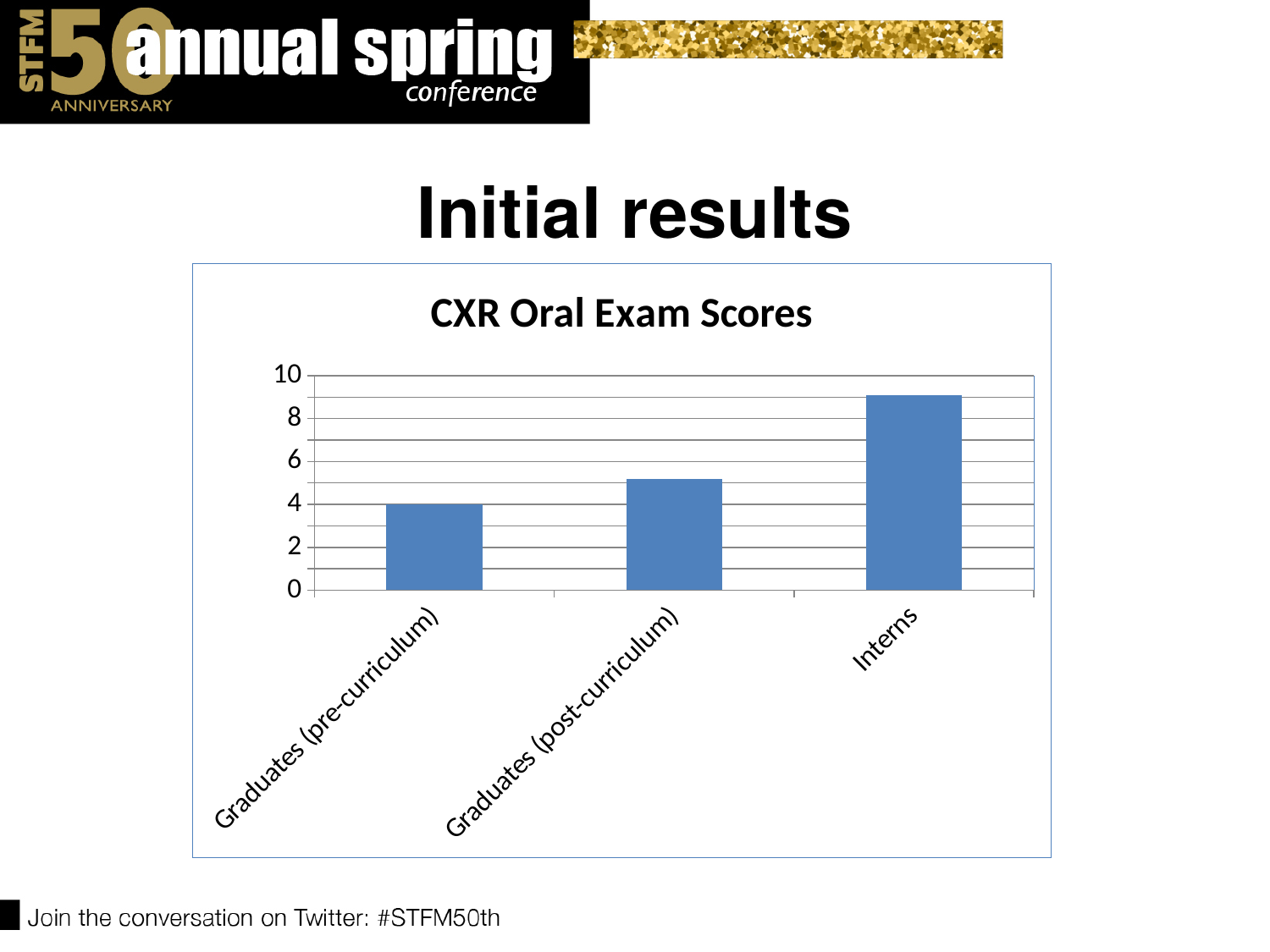

# Initial results

### Chart: CXR Oral Exam Scores

| Category |  |
|---|---|
| Graduates (pre-curriculum) | 4.0 |
| Graduates (post-curriculum) | 5.2 |
| Interns | 9.074074074074074 |